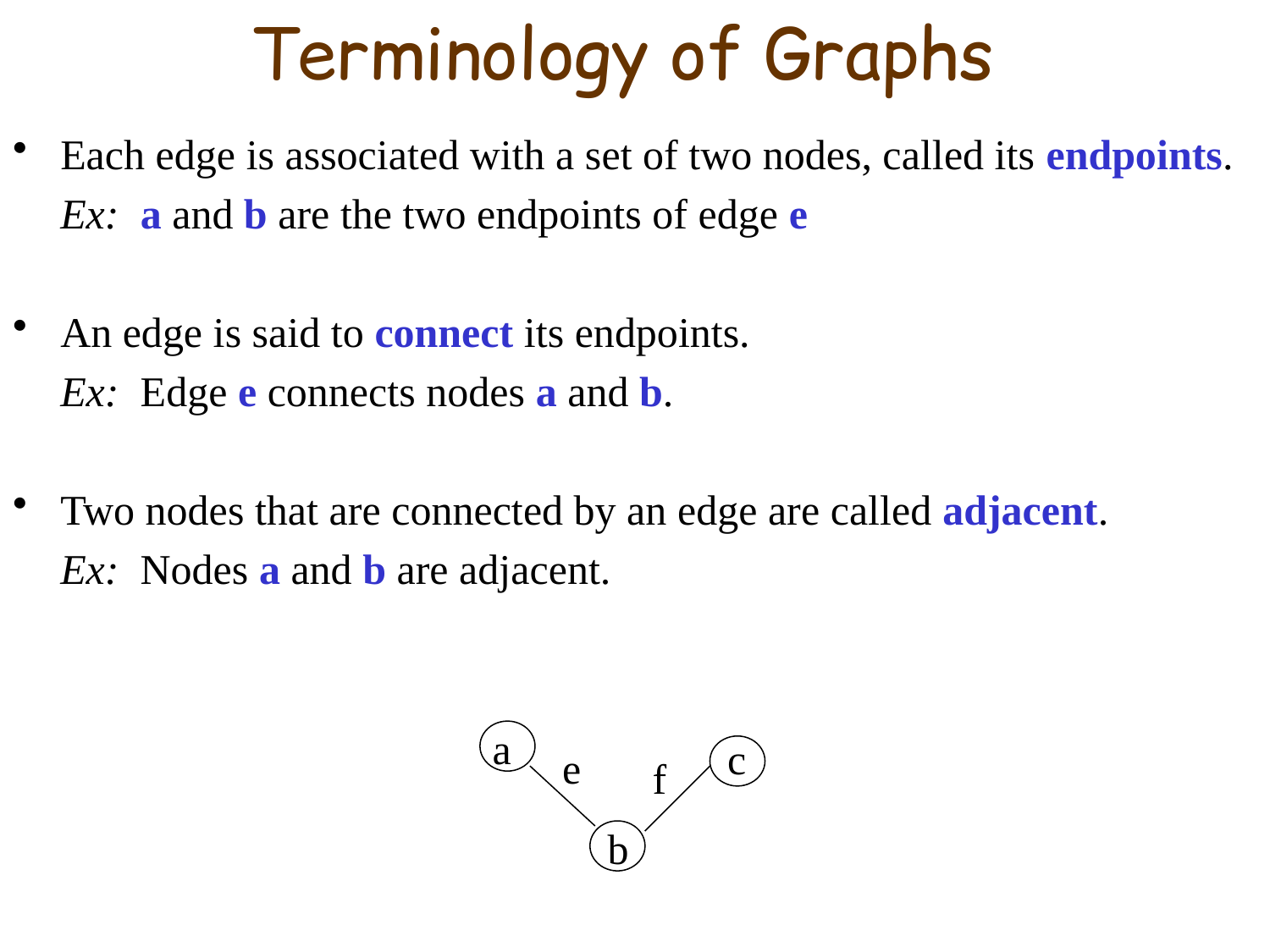

# Terminology of Graphs
Each edge is associated with a set of two nodes, called its endpoints.
	Ex:  a and b are the two endpoints of edge e

An edge is said to connect its endpoints.
	Ex:  Edge e connects nodes a and b.

Two nodes that are connected by an edge are called adjacent.
	Ex:  Nodes a and b are adjacent.
a

c

b

e
f